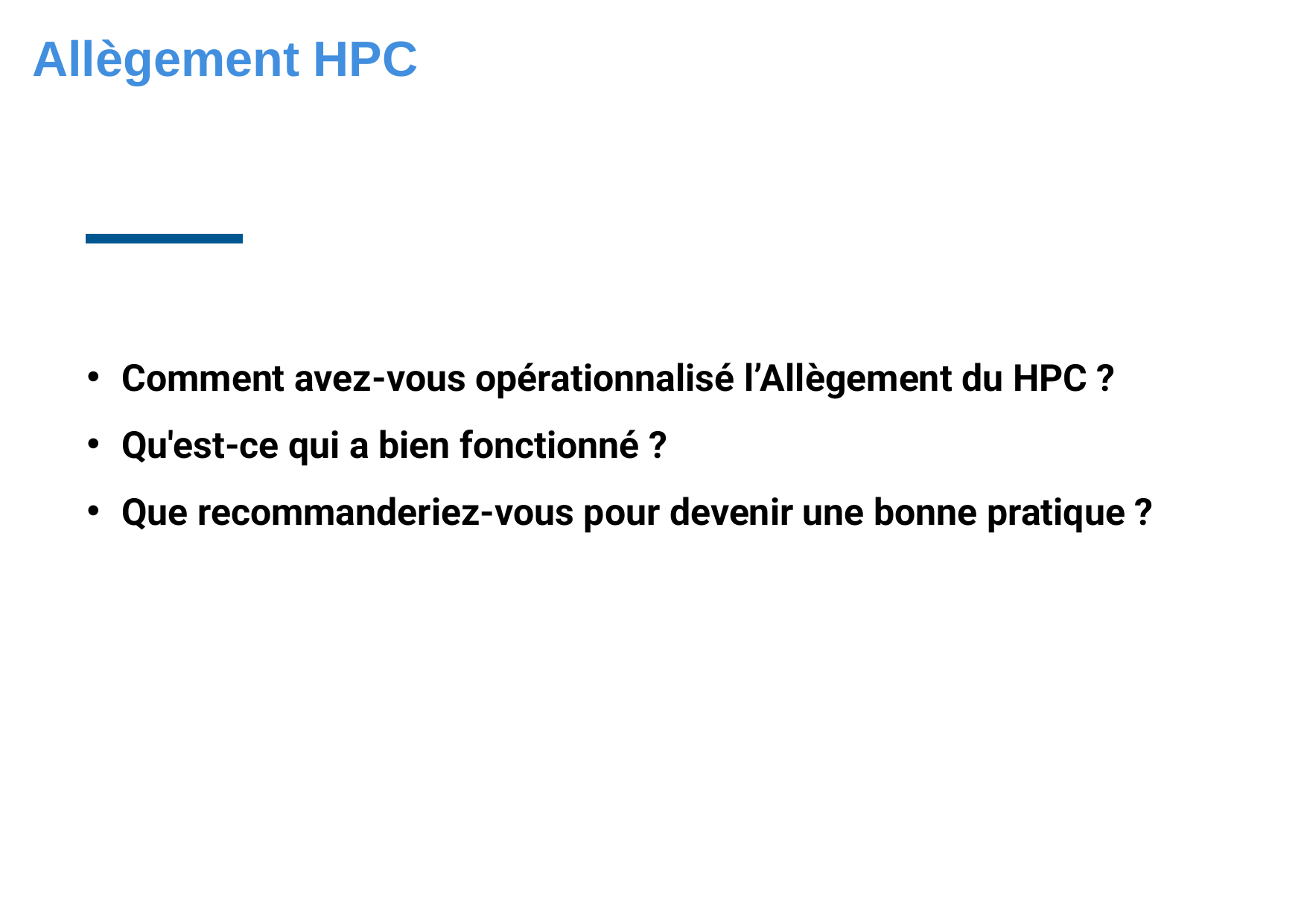

Allègement HPC
Comment avez-vous opérationnalisé l’Allègement du HPC ?
Qu'est-ce qui a bien fonctionné ?
Que recommanderiez-vous pour devenir une bonne pratique ?